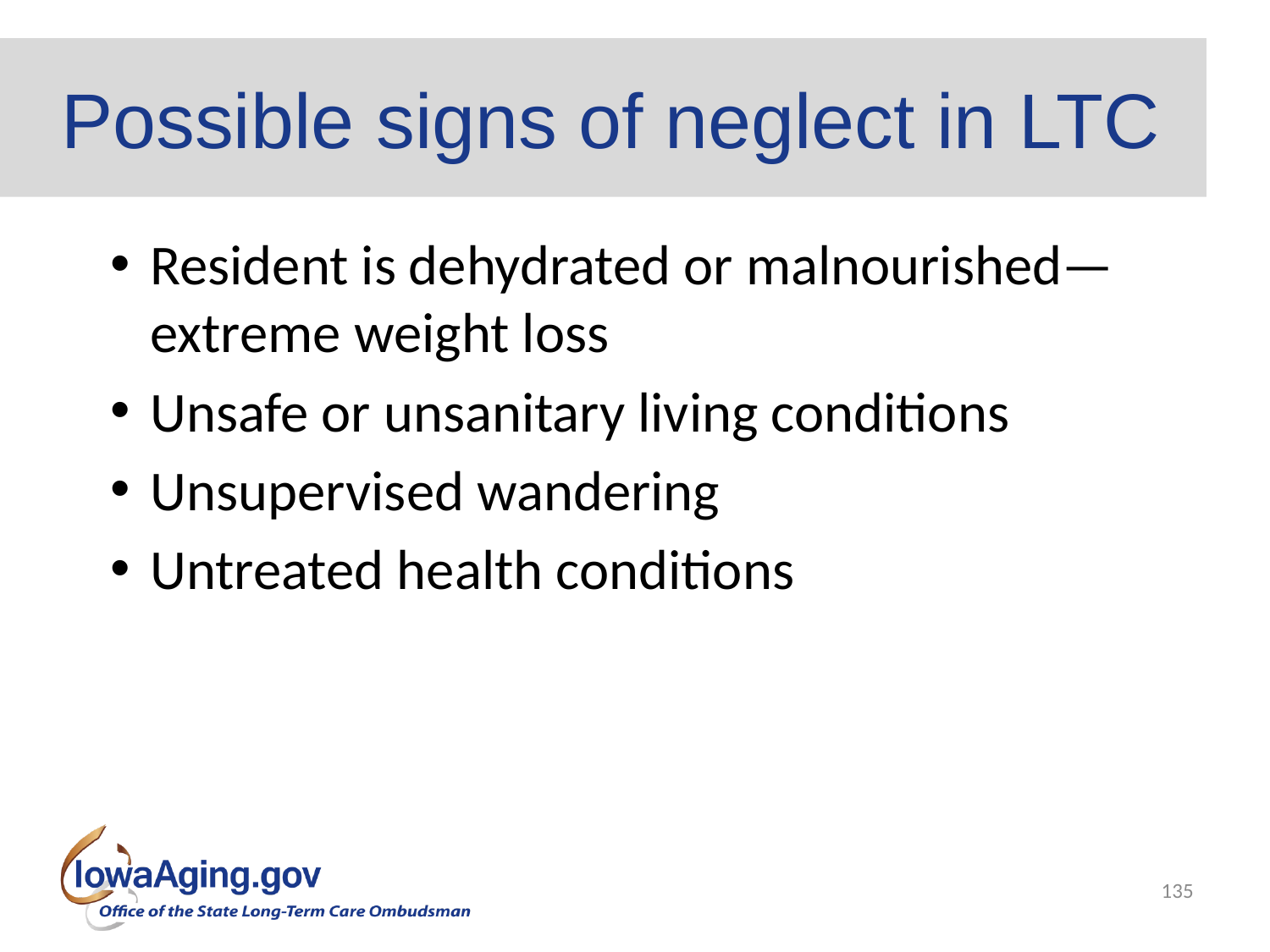

# Possible signs of neglect in LTC
Resident is dehydrated or malnourished—extreme weight loss
Unsafe or unsanitary living conditions
Unsupervised wandering
Untreated health conditions

135